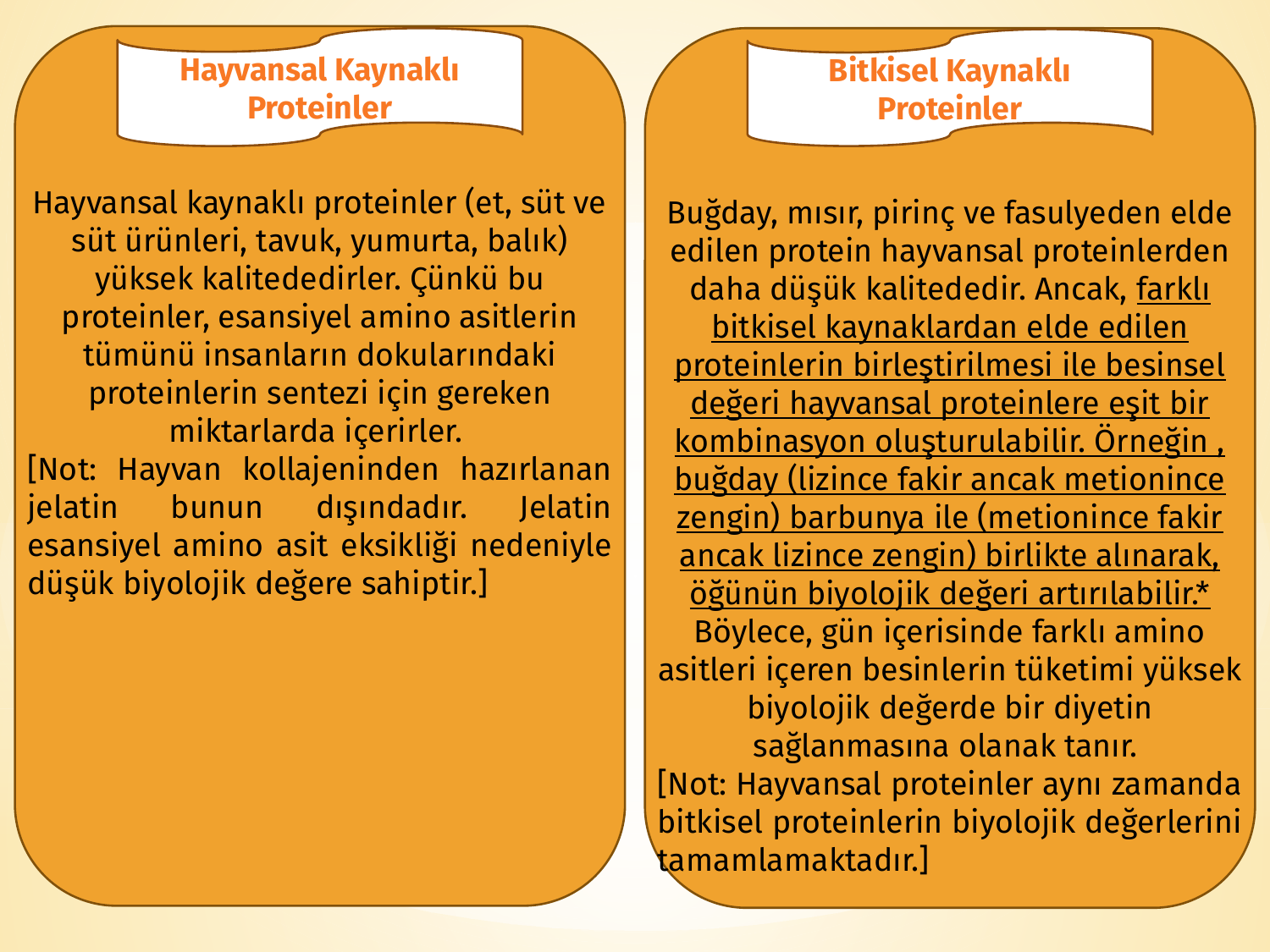

Hayvansal Kaynaklı Proteinler

Bitkisel Kaynaklı Proteinler
Hayvansal kaynaklı proteinler (et, süt ve süt ürünleri, tavuk, yumurta, balık) yüksek kalitededirler. Çünkü bu proteinler, esansiyel amino asitlerin tümünü insanların dokularındaki proteinlerin sentezi için gereken miktarlarda içerirler.
[Not: Hayvan kollajeninden hazırlanan jelatin bunun dışındadır. Jelatin esansiyel amino asit eksikliği nedeniyle düşük biyolojik değere sahiptir.]

Buğday, mısır, pirinç ve fasulyeden elde edilen protein hayvansal proteinlerden daha düşük kalitededir. Ancak, farklı bitkisel kaynaklardan elde edilen proteinlerin birleştirilmesi ile besinsel değeri hayvansal proteinlere eşit bir kombinasyon oluşturulabilir. Örneğin , buğday (lizince fakir ancak metionince zengin) barbunya ile (metionince fakir ancak lizince zengin) birlikte alınarak, öğünün biyolojik değeri artırılabilir.* Böylece, gün içerisinde farklı amino asitleri içeren besinlerin tüketimi yüksek biyolojik değerde bir diyetin sağlanmasına olanak tanır.
[Not: Hayvansal proteinler aynı zamanda bitkisel proteinlerin biyolojik değerlerini tamamlamaktadır.]